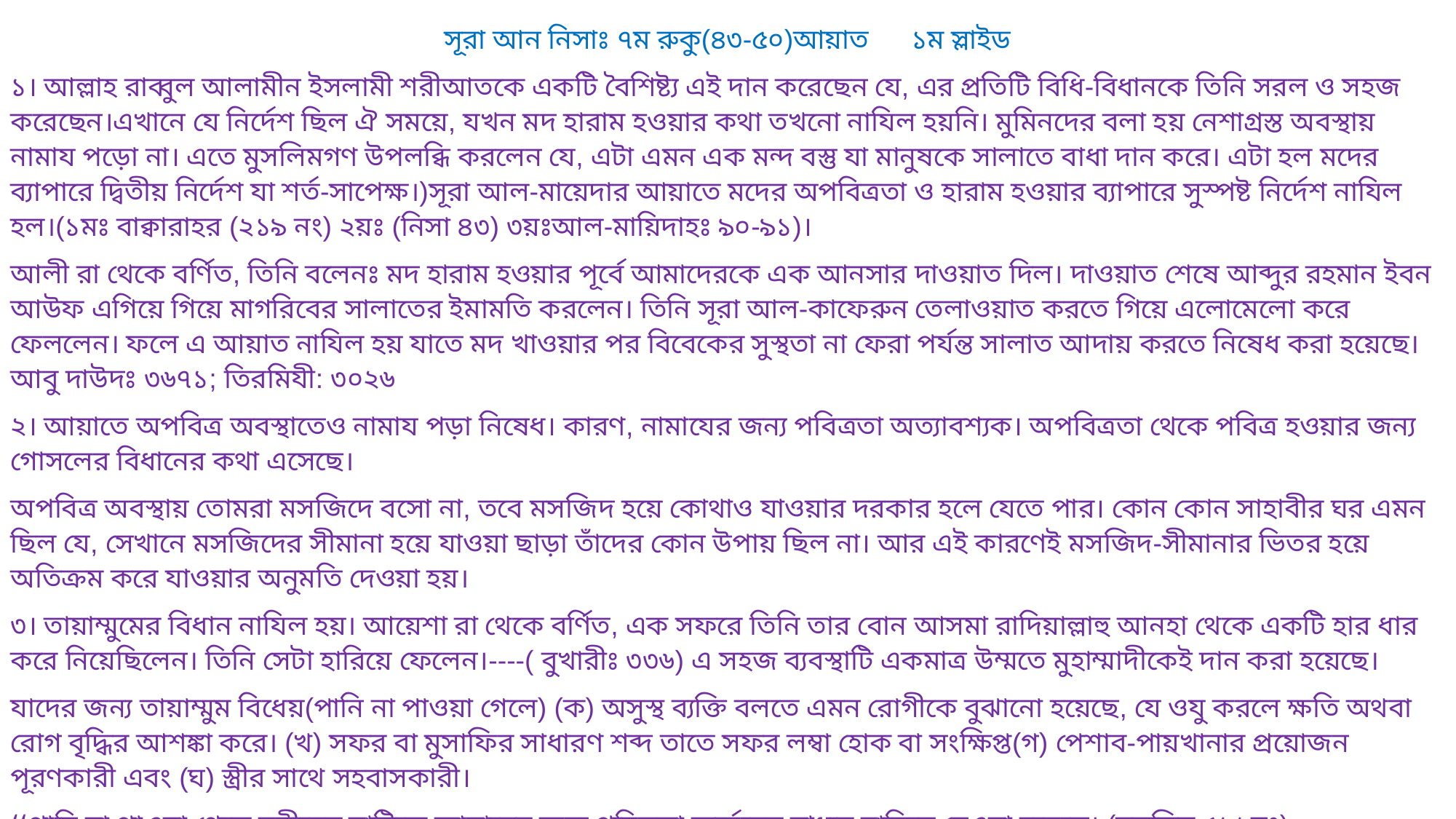

সূরা আন নিসাঃ ৭ম রুকু(৪৩-৫০)আয়াত      ১ম স্লাইড
১। আল্লাহ রাব্বুল আলামীন ইসলামী শরীআতকে একটি বৈশিষ্ট্য এই দান করেছেন যে, এর প্রতিটি বিধি-বিধানকে তিনি সরল ও সহজ করেছেন।এখানে যে নির্দেশ ছিল ঐ সময়ে, যখন মদ হারাম হওয়ার কথা তখনো নাযিল হয়নি। মুমিনদের বলা হয় নেশাগ্রস্ত অবস্থায় নামায পড়ো না। এতে মুসলিমগণ উপলব্ধি করলেন যে, এটা এমন এক মন্দ বস্তু যা মানুষকে সালাতে বাধা দান করে। এটা হল মদের ব্যাপারে দ্বিতীয় নির্দেশ যা শর্ত-সাপেক্ষ।)সূরা আল-মায়েদার আয়াতে মদের অপবিত্রতা ও হারাম হওয়ার ব্যাপারে সুস্পষ্ট নির্দেশ নাযিল হল।(১মঃ বাক্বারাহর (২১৯ নং) ২য়ঃ (নিসা ৪৩) ৩য়ঃআল-মায়িদাহঃ ৯০-৯১)।
আলী রা থেকে বর্ণিত, তিনি বলেনঃ মদ হারাম হওয়ার পূর্বে আমাদেরকে এক আনসার দাওয়াত দিল। দাওয়াত শেষে আব্দুর রহমান ইবন আউফ এগিয়ে গিয়ে মাগরিবের সালাতের ইমামতি করলেন। তিনি সূরা আল-কাফেরুন তেলাওয়াত করতে গিয়ে এলোমেলো করে ফেললেন। ফলে এ আয়াত নাযিল হয় যাতে মদ খাওয়ার পর বিবেকের সুস্থতা না ফেরা পর্যন্ত সালাত আদায় করতে নিষেধ করা হয়েছে।  আবু দাউদঃ ৩৬৭১; তিরমিযী: ৩০২৬
২। আয়াতে অপবিত্র অবস্থাতেও নামায পড়া নিষেধ। কারণ, নামাযের জন্য পবিত্রতা অত্যাবশ্যক। অপবিত্রতা থেকে পবিত্র হওয়ার জন্য গোসলের বিধানের কথা এসেছে।
অপবিত্র অবস্থায় তোমরা মসজিদে বসো না, তবে মসজিদ হয়ে কোথাও যাওয়ার দরকার হলে যেতে পার। কোন কোন সাহাবীর ঘর এমন ছিল যে, সেখানে মসজিদের সীমানা হয়ে যাওয়া ছাড়া তাঁদের কোন উপায় ছিল না। আর এই কারণেই মসজিদ-সীমানার ভিতর হয়ে অতিক্রম করে যাওয়ার অনুমতি দেওয়া হয়।
৩। তায়াম্মুমের বিধান নাযিল হয়। আয়েশা রা থেকে বর্ণিত, এক সফরে তিনি তার বোন আসমা রাদিয়াল্লাহু আনহা থেকে একটি হার ধার করে নিয়েছিলেন। তিনি সেটা হারিয়ে ফেলেন।----( বুখারীঃ ৩৩৬) এ সহজ ব্যবস্থাটি একমাত্র উম্মতে মুহাম্মাদীকেই দান করা হয়েছে।
যাদের জন্য তায়াম্মুম বিধেয়(পানি না পাওয়া গেলে) (ক) অসুস্থ ব্যক্তি বলতে এমন রোগীকে বুঝানো হয়েছে, যে ওযু করলে ক্ষতি অথবা রোগ বৃদ্ধির আশঙ্কা করে। (খ) সফর বা মুসাফির সাধারণ শব্দ তাতে সফর লম্বা হোক বা সংক্ষিপ্ত(গ) পেশাব-পায়খানার প্রয়োজন পূরণকারী এবং (ঘ) স্ত্রীর সাথে সহবাসকারী।
‘‘পানি না পাওয়া গেলে যমীনের মাটিকে আমাদের জন্য পবিত্রতা অর্জনের মাধ্যম বানিয়ে দেওয়া হয়েছে। (মুসলিম ৫২২নং)
তায়াম্মুম কিভাবে করবেঃ আল্লাহ জানিয়েছেন-فَامۡسَحُوۡا بِوُجُوۡهِکُمۡ وَ اَیۡدِیۡکُمۡ   “মাসেহ কর তোমরা তোমাদের চেহারা ও হাত”
তায়াম্মুমের নিয়ত করে, বিসমিল্লাহ বলে উভয় হাত মাটিতে মারবে। অতঃপর তাতে ফুঁ দিয়ে মুখমন্ডল ও উভয় হাতের কব্জি পর্যন্ত উপরিভাগ মাসাহ করবে।